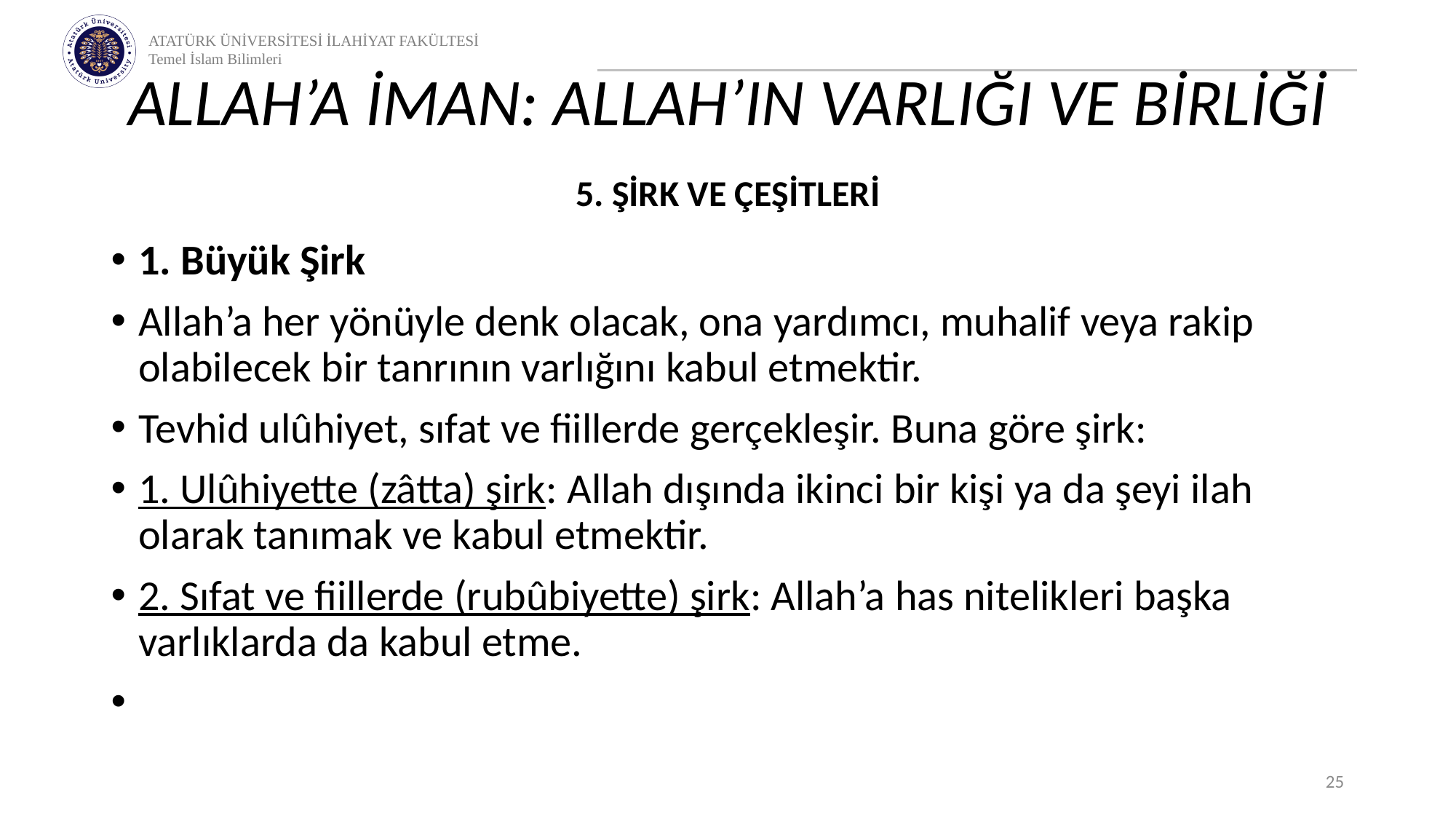

# ALLAH’A İMAN: ALLAH’IN VARLIĞI VE BİRLİĞİ
5. ŞİRK VE ÇEŞİTLERİ
1. Büyük Şirk
Allah’a her yönüyle denk olacak, ona yardımcı, muhalif veya rakip olabilecek bir tanrının varlığını kabul etmektir.
Tevhid ulûhiyet, sıfat ve fiillerde gerçekleşir. Buna göre şirk:
1. Ulûhiyette (zâtta) şirk: Allah dışında ikinci bir kişi ya da şeyi ilah olarak tanımak ve kabul etmektir.
2. Sıfat ve fiillerde (rubûbiyette) şirk: Allah’a has nitelikleri başka varlıklarda da kabul etme.

25